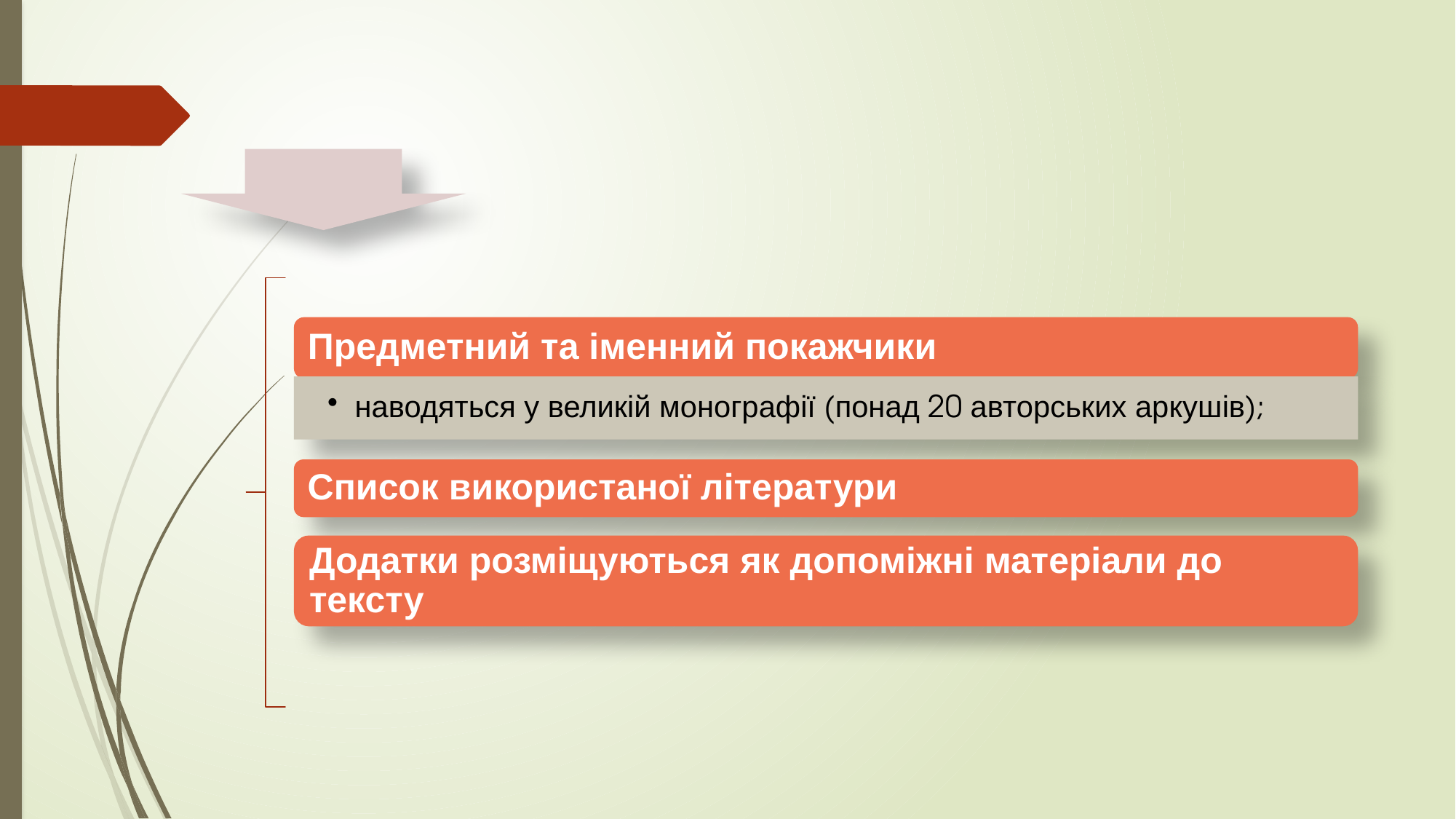

Предметний та іменний покажчики
наводяться у великій монографії (понад 20 авторських аркушів);
Список використаної літератури
Додатки розміщуються як допоміжні матеріали до тексту